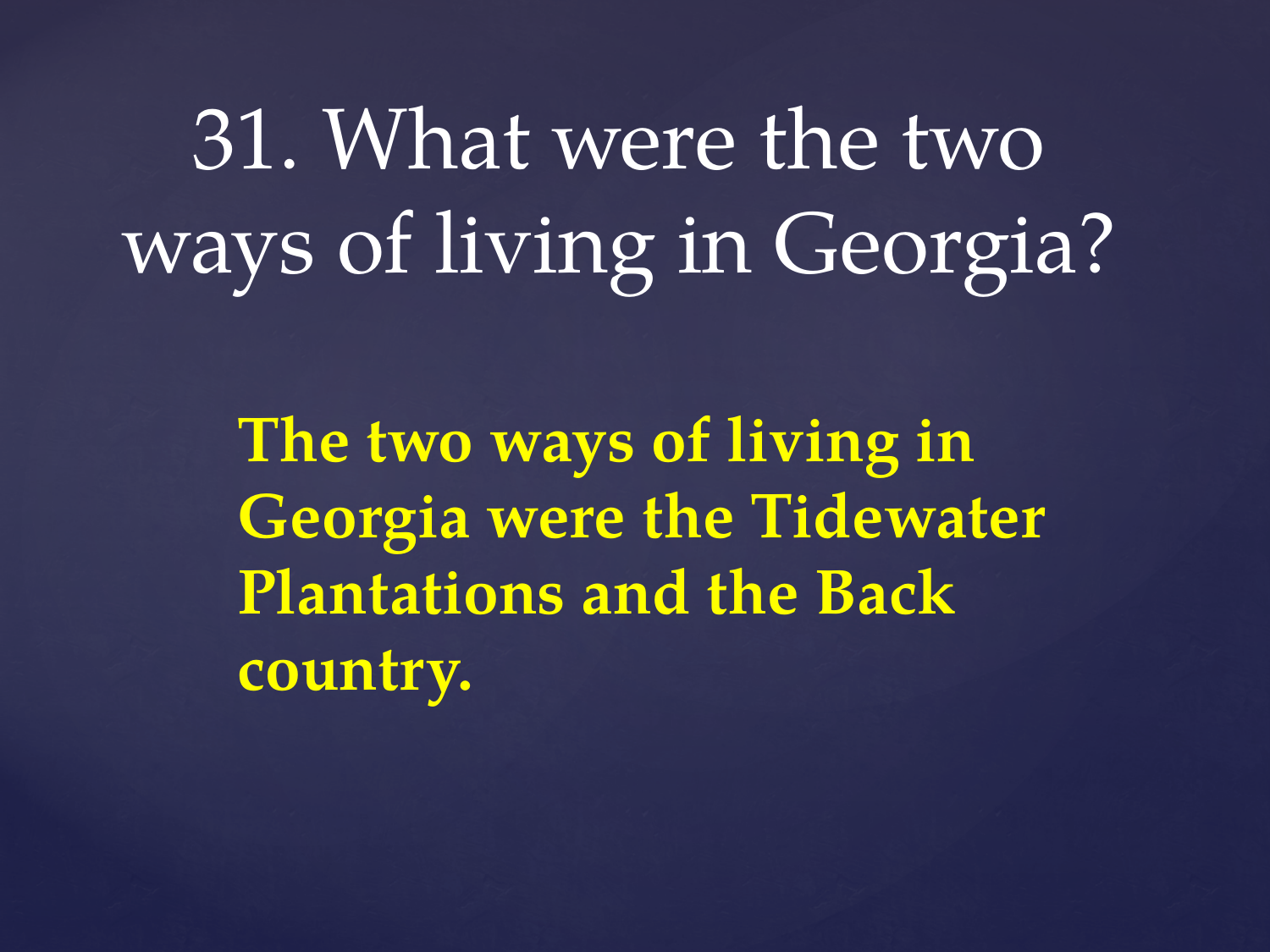

# 31. What were the two ways of living in Georgia?
The two ways of living in Georgia were the Tidewater Plantations and the Back country.